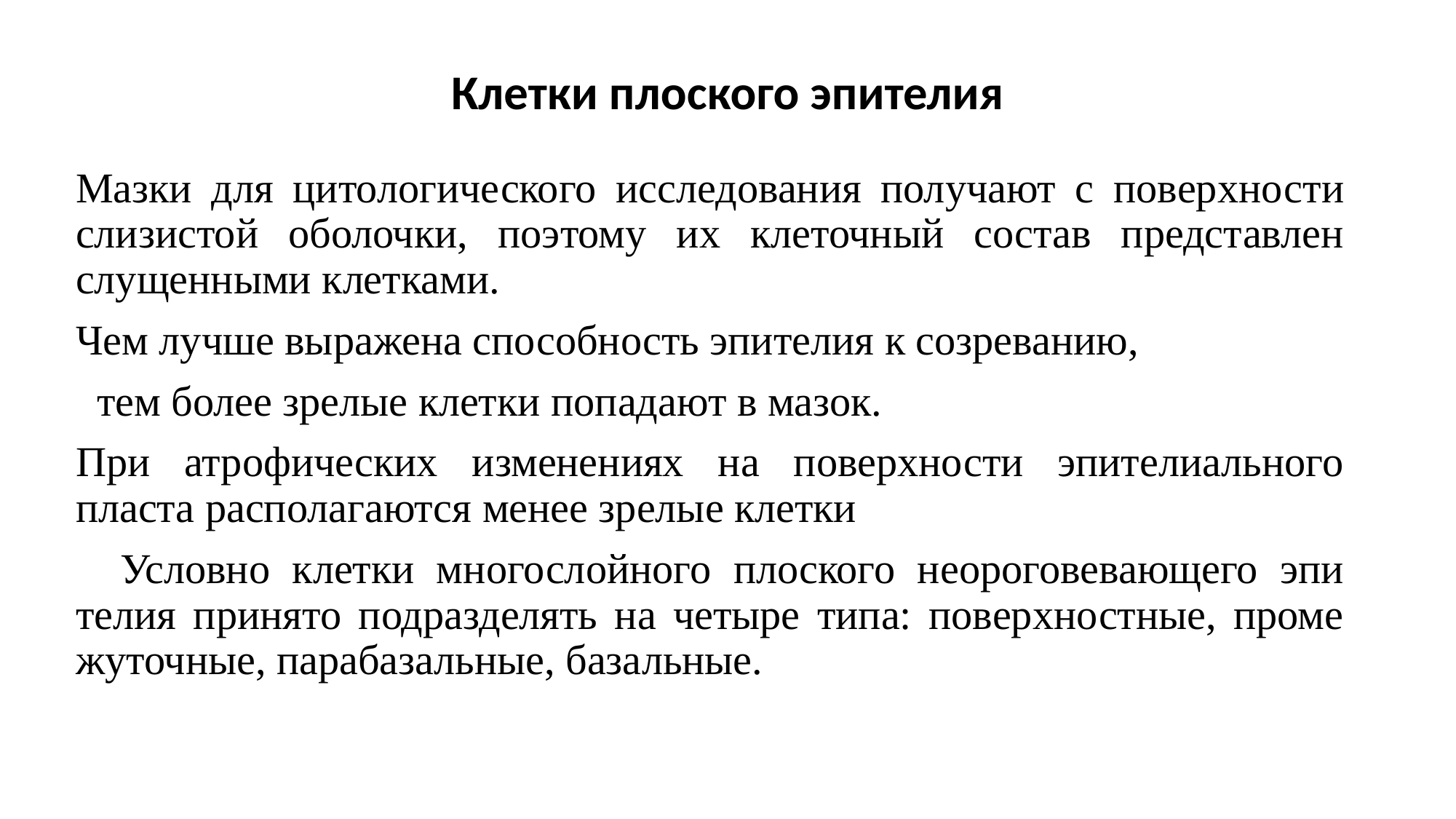

# Клетки плоского эпителия
Мазки для цитологического исследования получают с поверхнос­ти слизистой оболочки, поэтому их клеточный состав представлен слущенными клетками.
Чем лучше выражена способность эпителия к созреванию,
  тем более зрелые клетки попадают в мазок.
При атрофических изменениях на поверхности эпителиального пласта располага­ются менее зрелые клетки
  Условно клетки многослойного плоского неороговевающего эпи­телия принято подразделять на четыре типа: поверхностные, проме­жуточные, парабазальные, базальные.